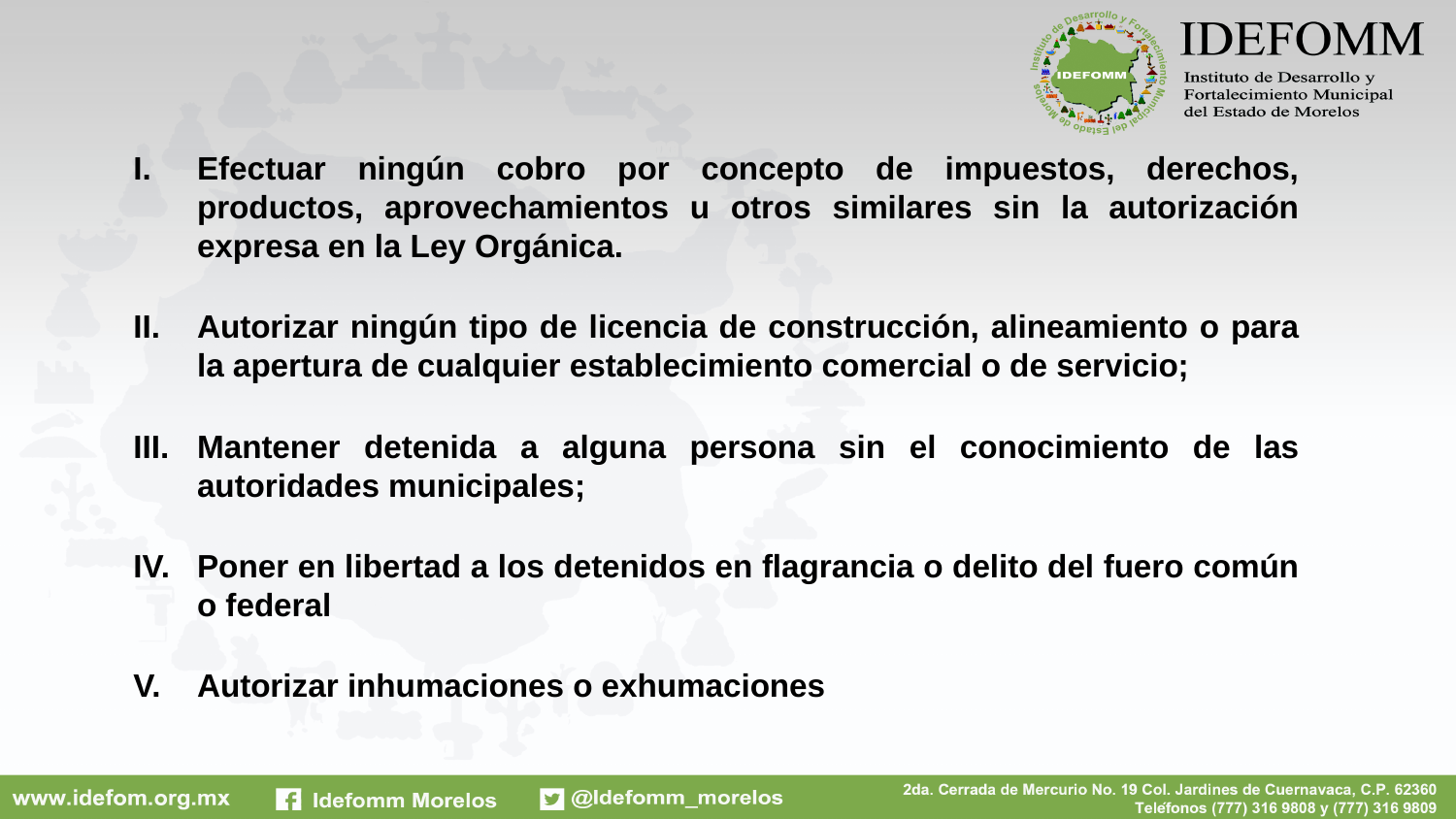

Efectuar ningún cobro por concepto de impuestos, derechos, productos, aprovechamientos u otros similares sin la autorización expresa en la Ley Orgánica.

Autorizar ningún tipo de licencia de construcción, alineamiento o para la apertura de cualquier establecimiento comercial o de servicio;

Mantener detenida a alguna persona sin el conocimiento de las autoridades municipales;

Poner en libertad a los detenidos en flagrancia o delito del fuero común o federal

Autorizar inhumaciones o exhumaciones